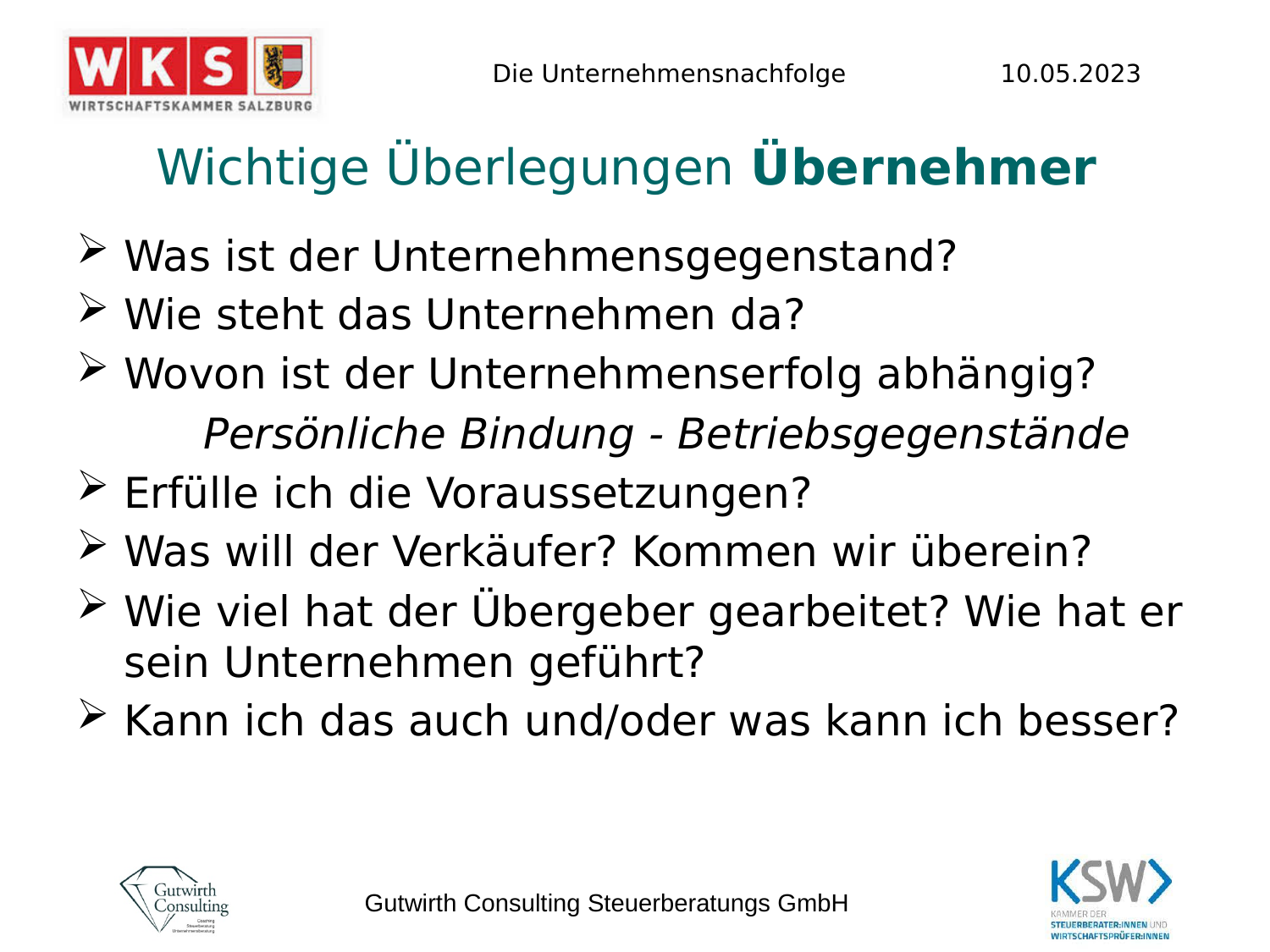

# Wichtige Überlegungen Übernehmer
Was ist der Unternehmensgegenstand?
Wie steht das Unternehmen da?
Wovon ist der Unternehmenserfolg abhängig?
	Persönliche Bindung - Betriebsgegenstände
Erfülle ich die Voraussetzungen?
Was will der Verkäufer? Kommen wir überein?
Wie viel hat der Übergeber gearbeitet? Wie hat er sein Unternehmen geführt?
Kann ich das auch und/oder was kann ich besser?
Gutwirth Consulting Steuerberatungs GmbH